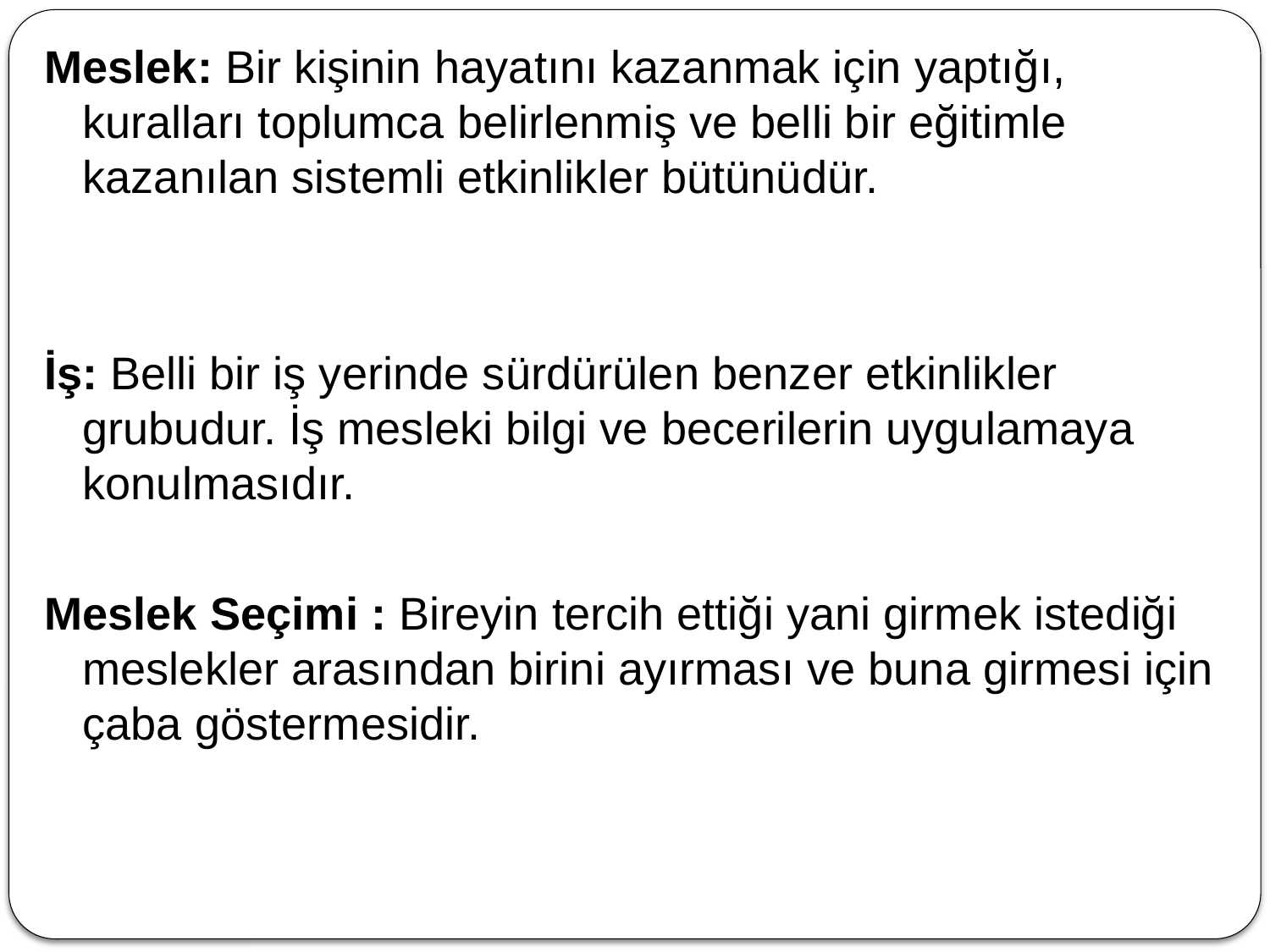

Meslek: Bir kişinin hayatını kazanmak için yaptığı, kuralları toplumca belirlenmiş ve belli bir eğitimle kazanılan sistemli etkinlikler bütünüdür.

İş: Belli bir iş yerinde sürdürülen benzer etkinlikler grubudur. İş mesleki bilgi ve becerilerin uygulamaya konulmasıdır.

Meslek Seçimi : Bireyin tercih ettiği yani girmek istediği meslekler arasından birini ayırması ve buna girmesi için çaba göstermesidir.